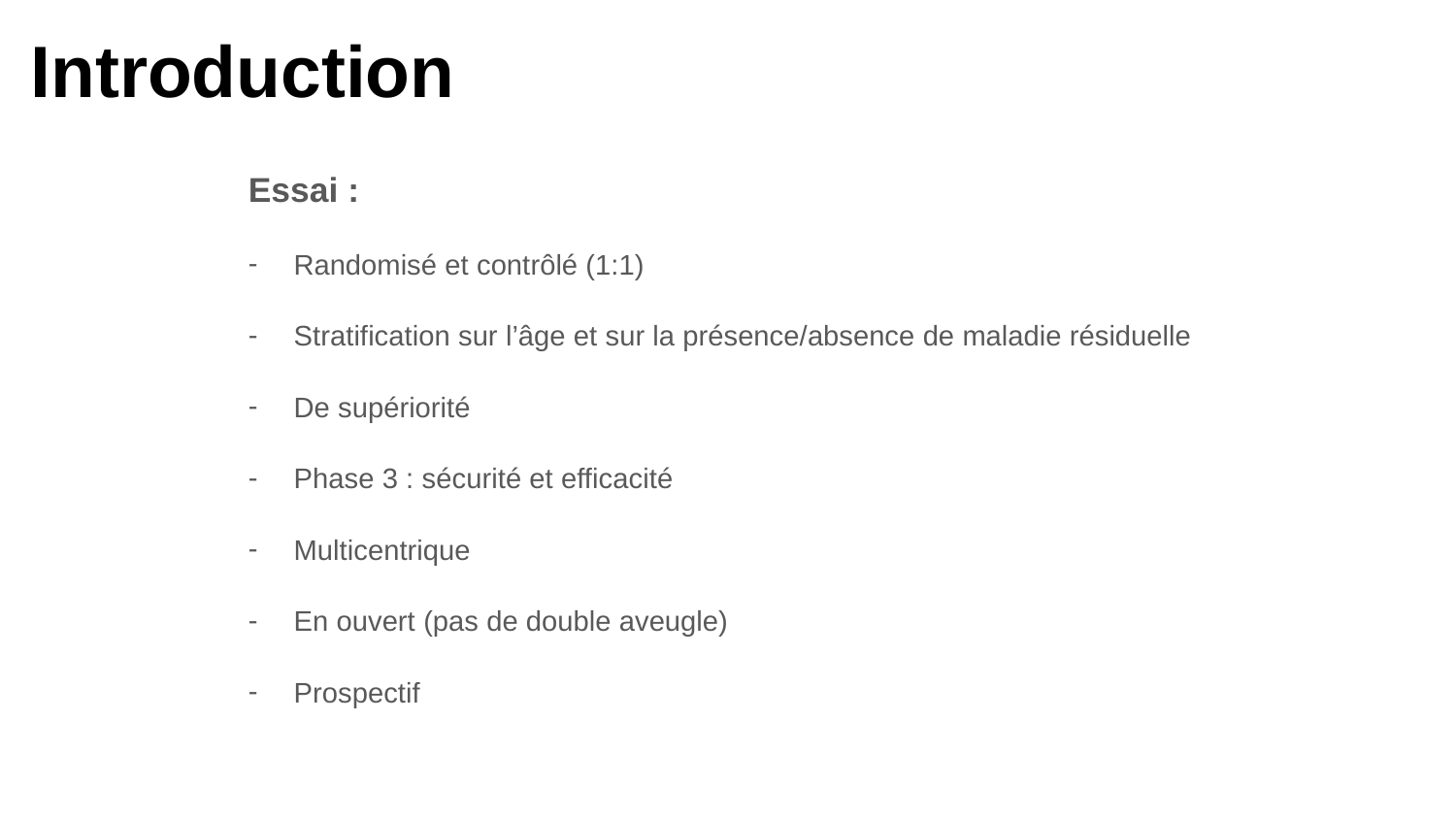

# Introduction
Essai :
Randomisé et contrôlé (1:1)
Stratification sur l’âge et sur la présence/absence de maladie résiduelle
De supériorité
Phase 3 : sécurité et efficacité
Multicentrique
En ouvert (pas de double aveugle)
Prospectif